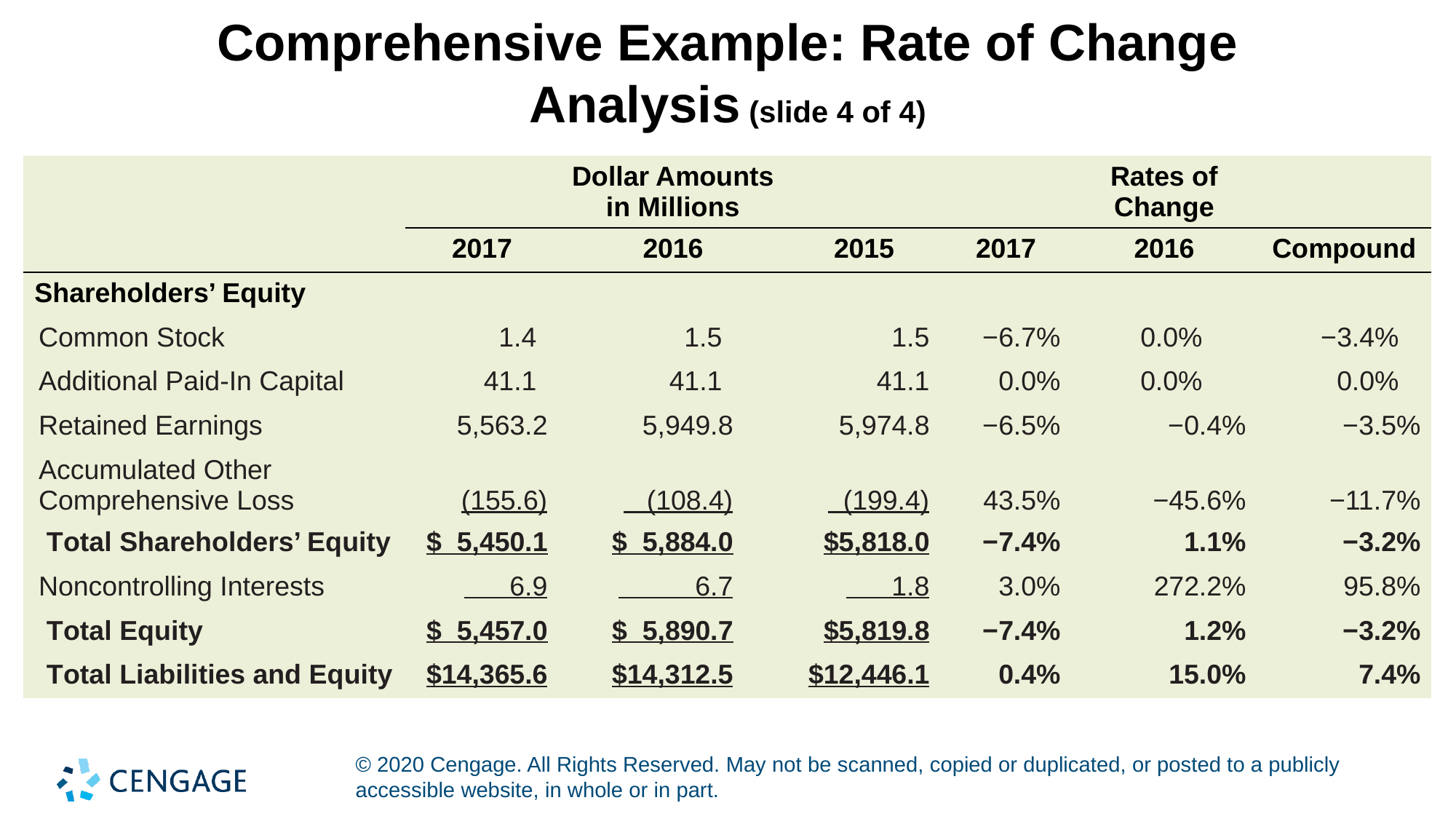

# Comprehensive Example: Rate of Change Analysis (slide 4 of 4)
|  |  | Dollar Amounts in Millions |  |  | Rates of Change |  |
| --- | --- | --- | --- | --- | --- | --- |
|  | 2017 | 2016 | 2015 | 2017 | 2016 | Compound |
| Shareholders’ Equity |  |  |  |  |  |  |
| Common Stock | 1.4 | 1.5 | 1.5 | −6.7% | 0.0% | −3.4% |
| Additional Paid-In Capital | 41.1 | 41.1 | 41.1 | 0.0% | 0.0% | 0.0% |
| Retained Earnings | 5,563.2 | 5,949.8 | 5,974.8 | −6.5% | −0.4% | −3.5% |
| Accumulated Other Comprehensive Loss | (155.6) | (108.4) | (199.4) | 43.5% | −45.6% | −11.7% |
| Total Shareholders’ Equity | $ 5,450.1 | $ 5,884.0 | $5,818.0 | −7.4% | 1.1% | −3.2% |
| Noncontrolling Interests | 6.9 | 6.7 | 1.8 | 3.0% | 272.2% | 95.8% |
| Total Equity | $ 5,457.0 | $ 5,890.7 | $5,819.8 | −7.4% | 1.2% | −3.2% |
| Total Liabilities and Equity | $14,365.6 | $14,312.5 | $12,446.1 | 0.4% | 15.0% | 7.4% |